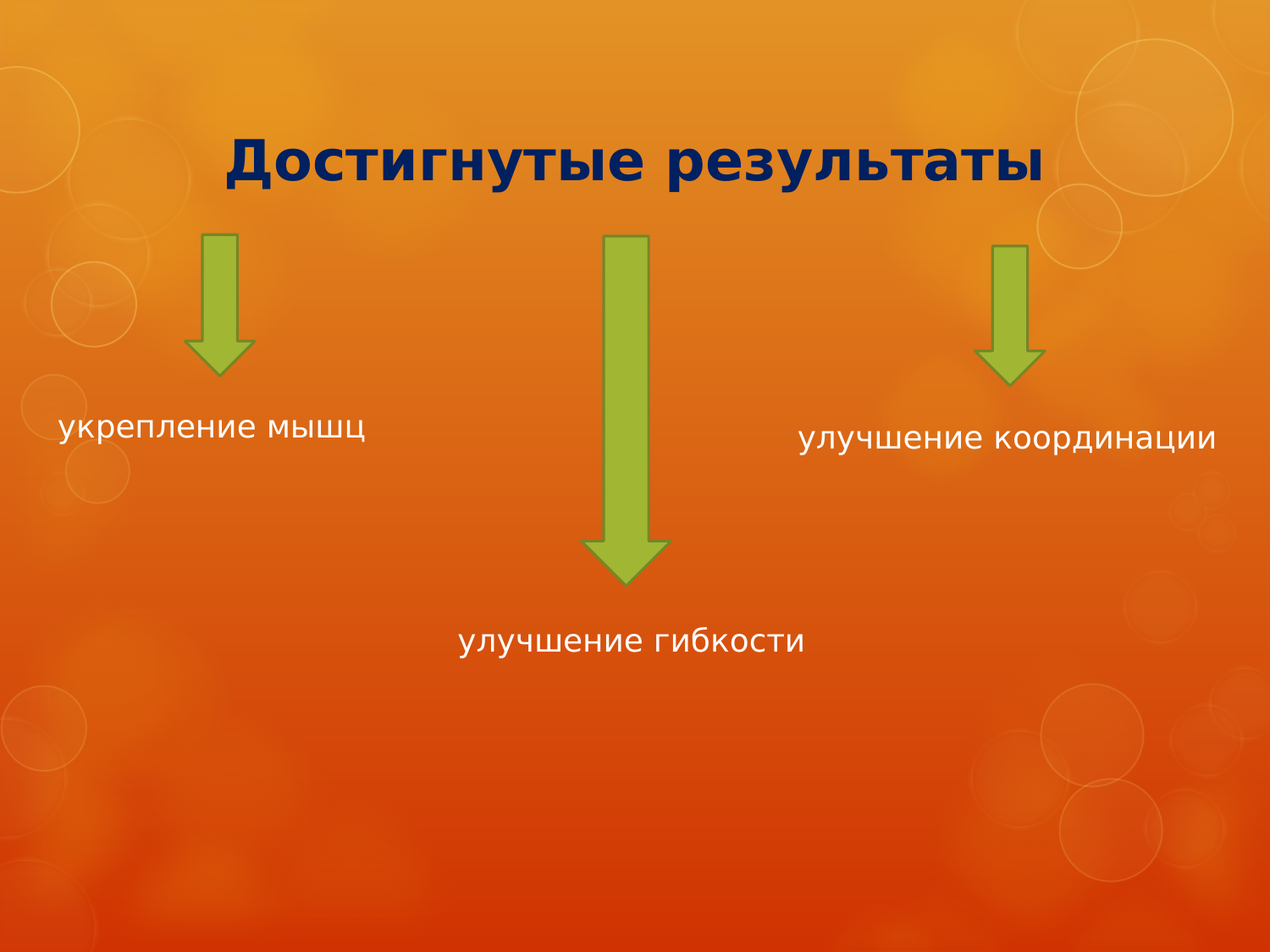

# Достигнутые результаты

укрепление мышц
улучшение координации

улучшение гибкости